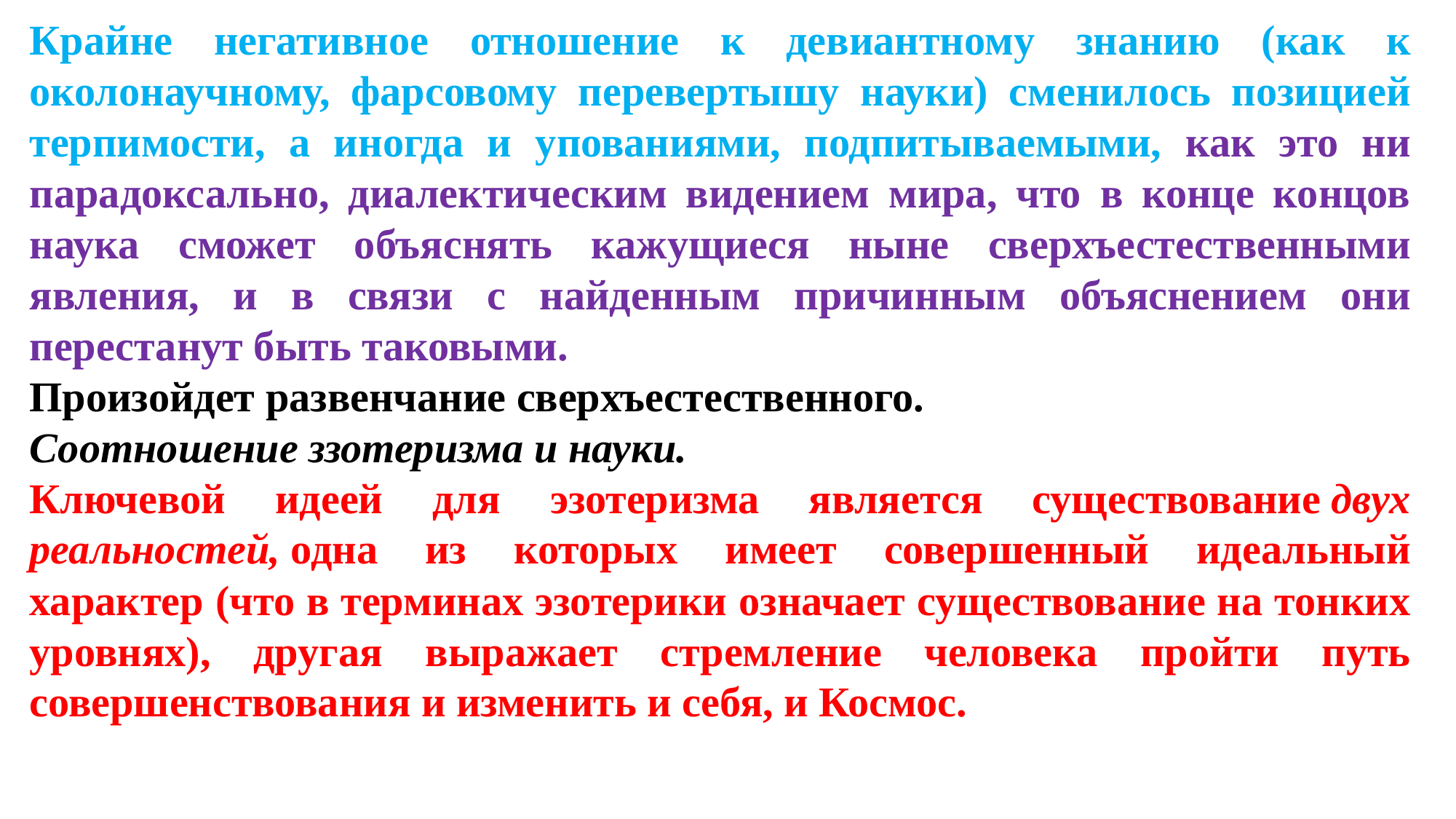

Крайне негативное отношение к девиантному знанию (как к околонаучному, фарсовому перевертышу науки) сменилось позицией терпимости, а иногда и упованиями, подпитываемыми, как это ни парадоксально, диалектическим видением мира, что в конце концов наука сможет объяснять кажущиеся ныне сверхъестественными явления, и в связи с найденным причинным объяснением они перестанут быть таковыми.
Произойдет развенчание сверхъестественного.
Соотношение ззотеризма и науки.
Ключевой идеей для эзотеризма является существование двух реальностей, одна из которых имеет совершенный идеальный характер (что в терминах эзотерики означает существование на тонких уровнях), другая выражает стремление человека пройти путь совершенствования и изменить и себя, и Космос.